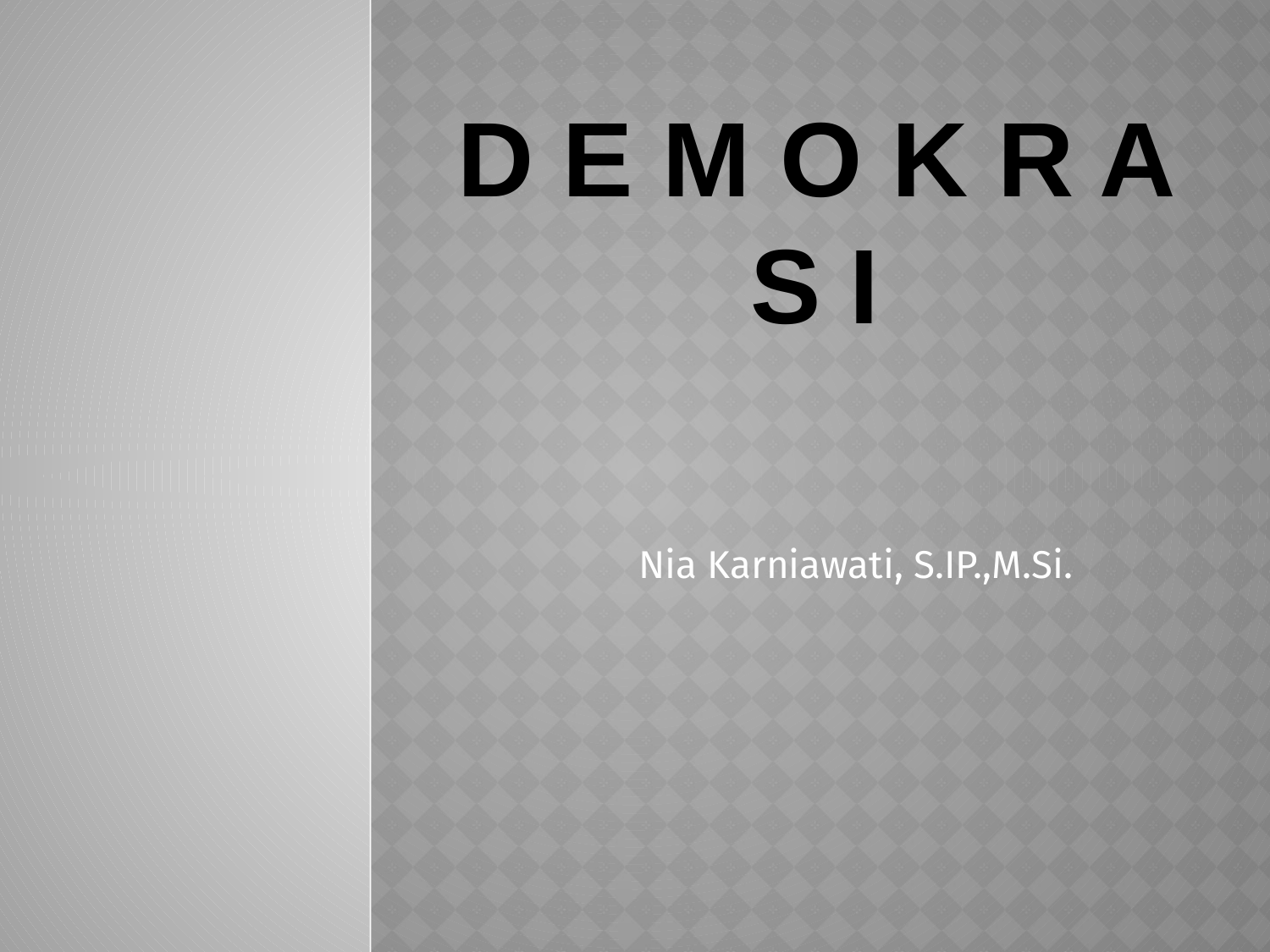

# D E M O K R A S I
Nia Karniawati, S.IP.,M.Si.